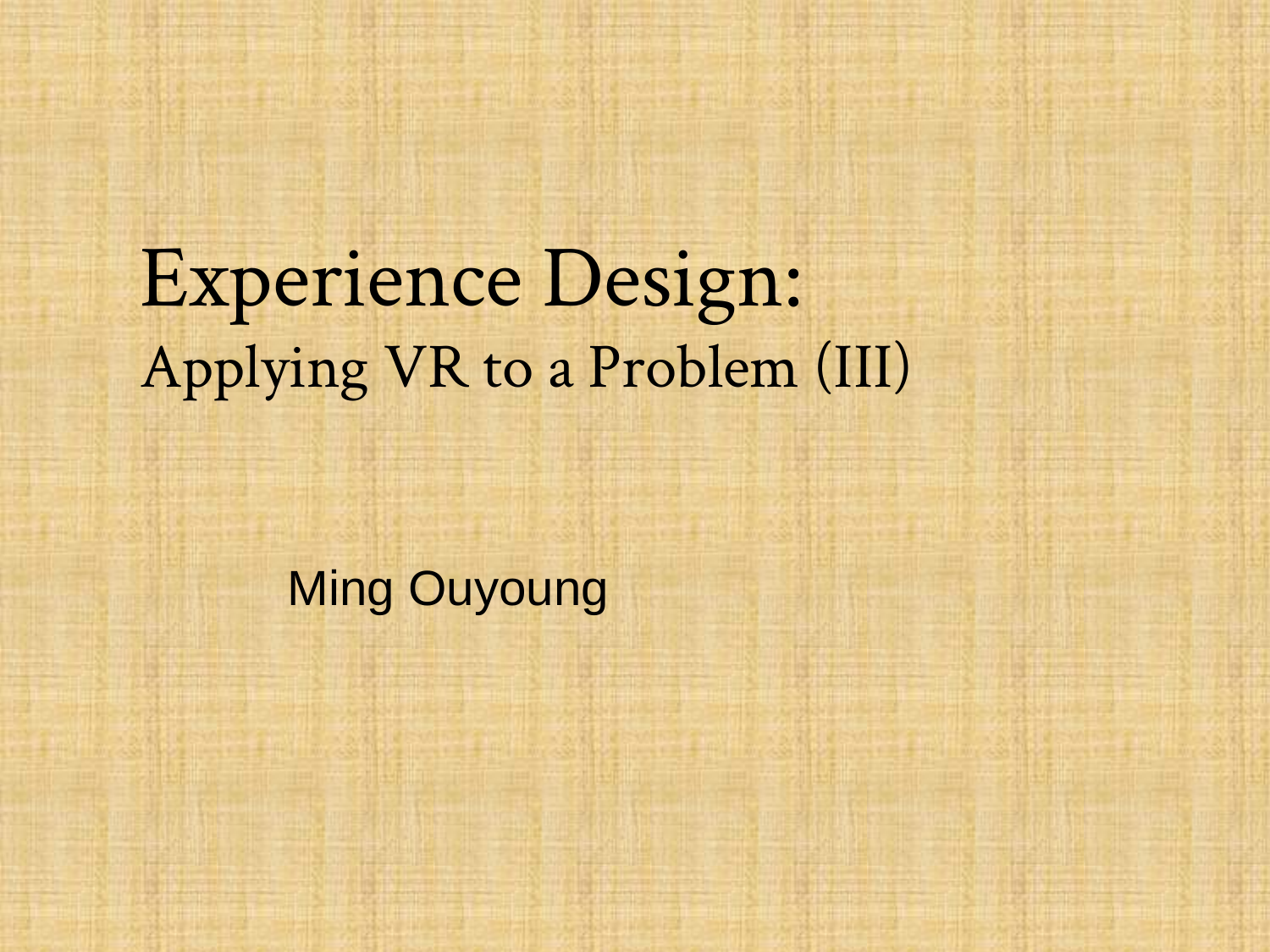

# Experience Design: Applying VR to a Problem (III)
Ming Ouyoung